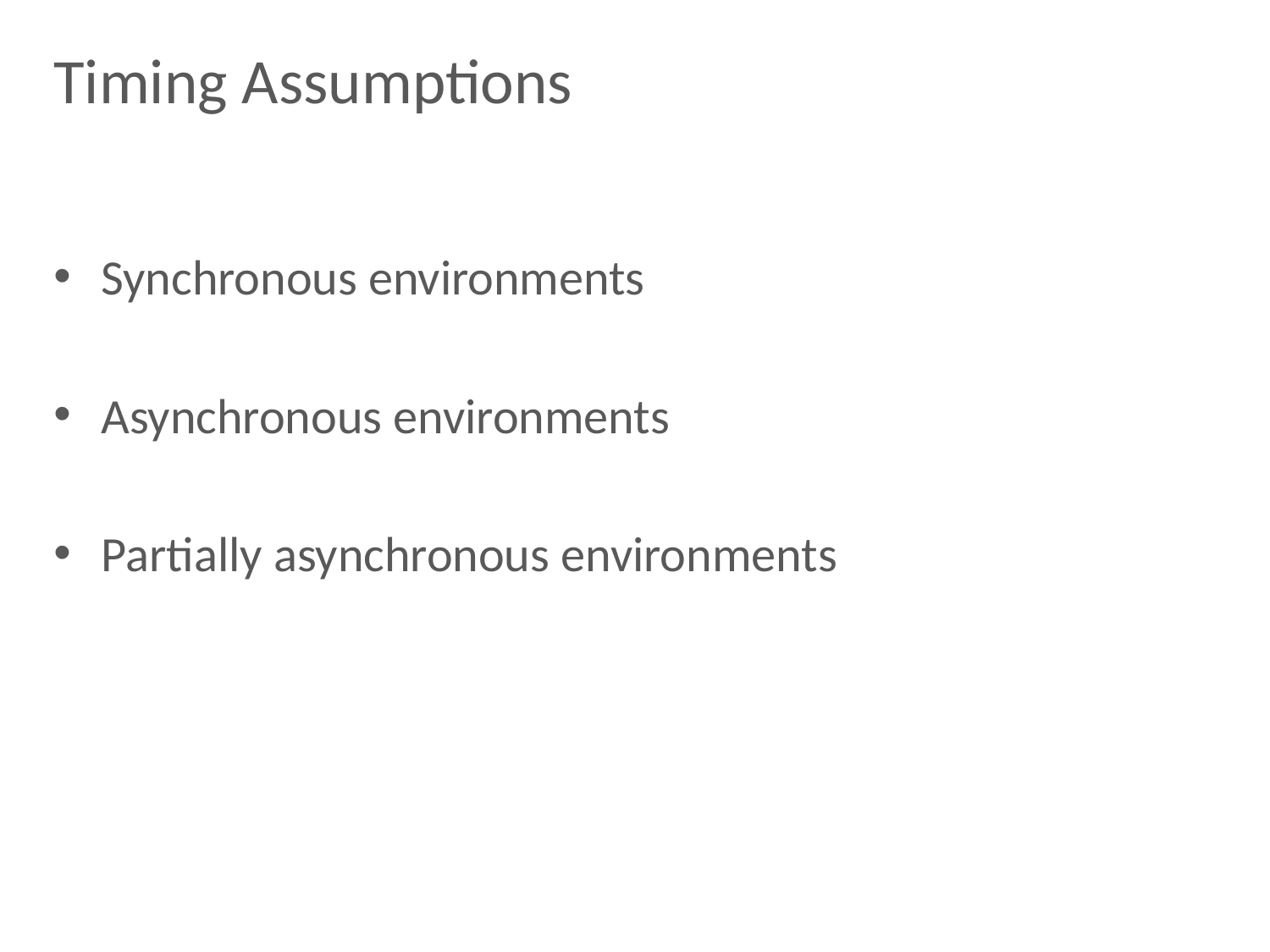

# Timing Assumptions

Synchronous environments

Asynchronous environments

Partially asynchronous environments